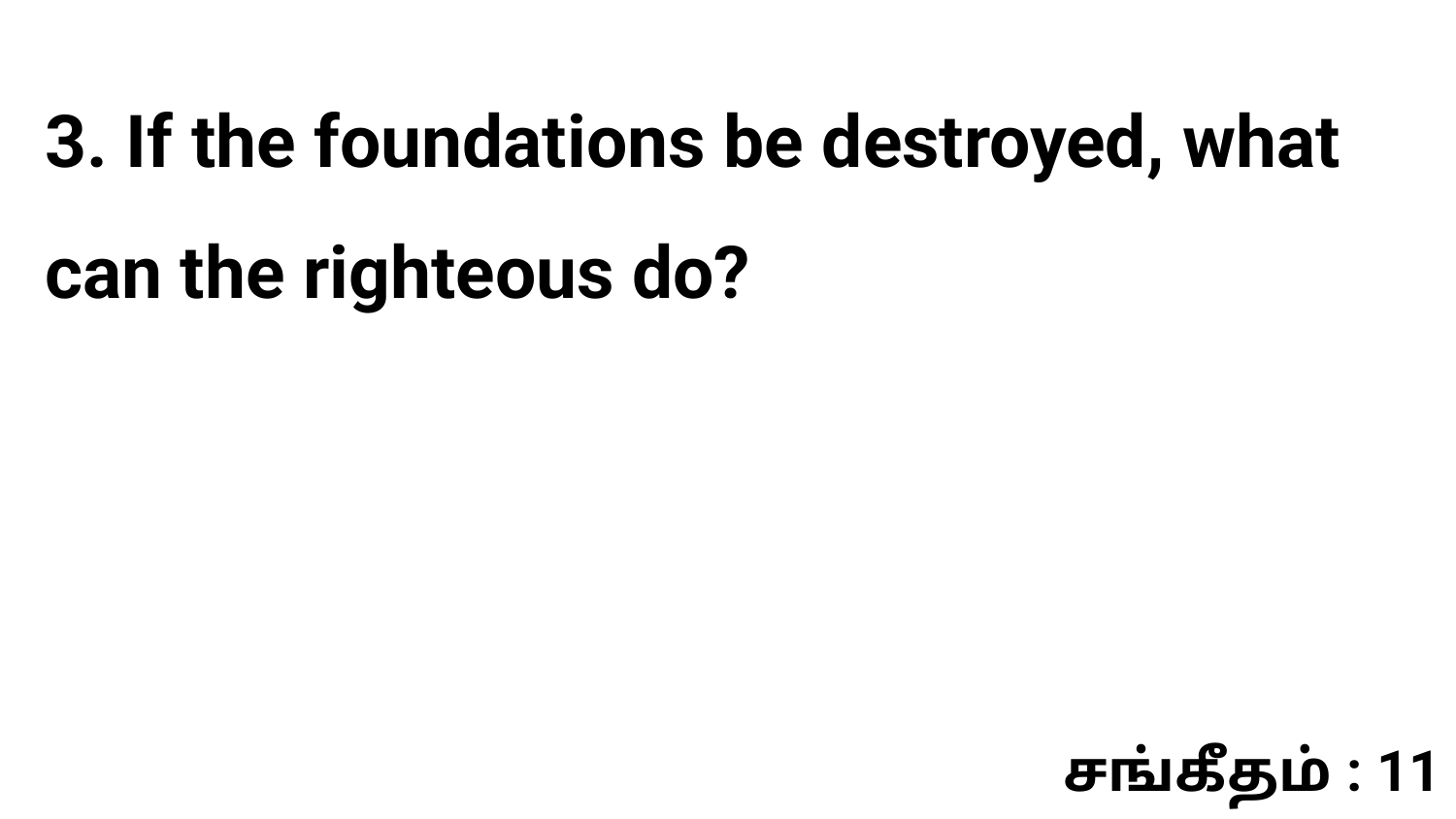

3. If the foundations be destroyed, what can the righteous do?
சங்கீதம் : 11